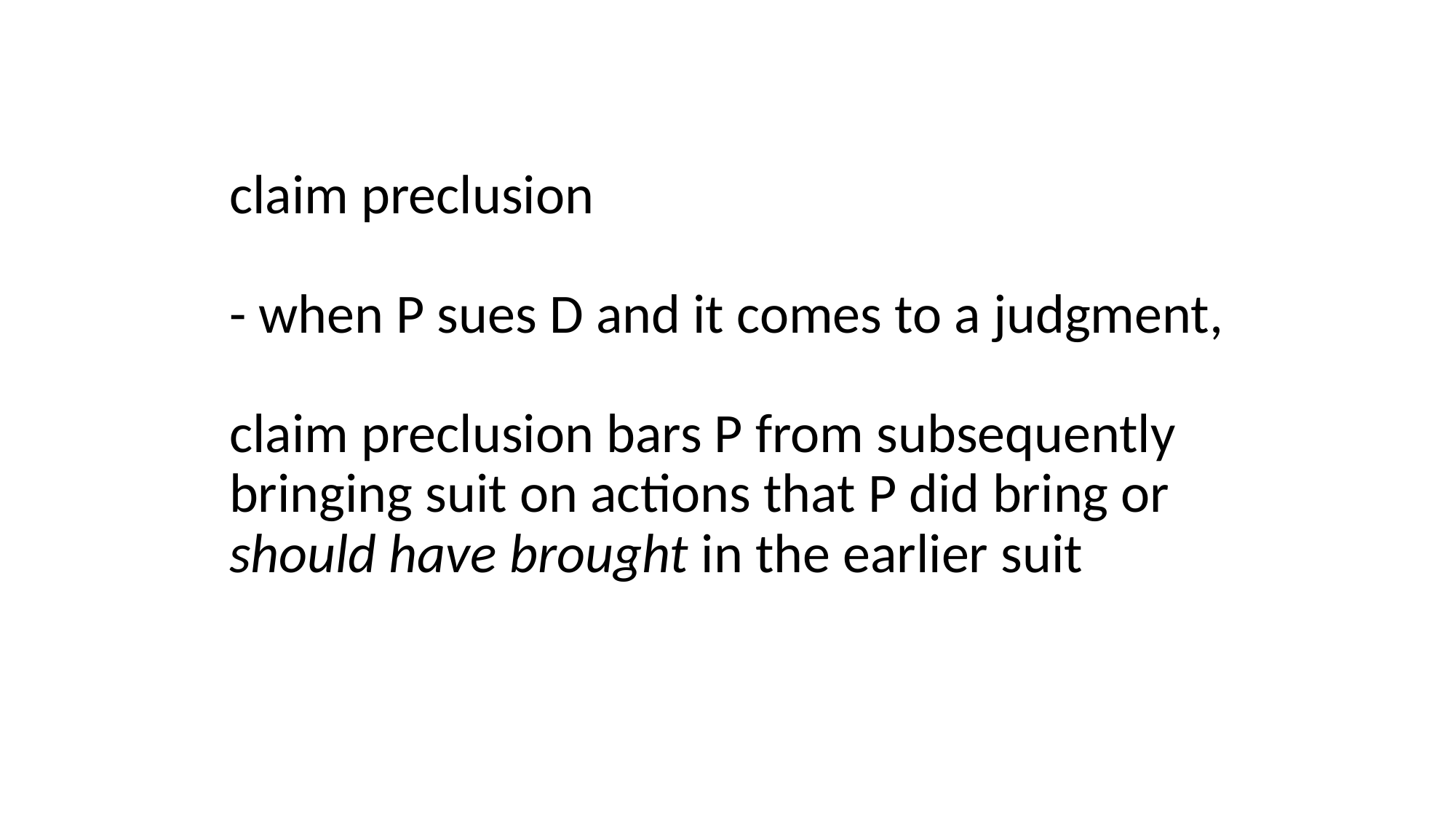

claim preclusion
- when P sues D and it comes to a judgment,
claim preclusion bars P from subsequently bringing suit on actions that P did bring or should have brought in the earlier suit